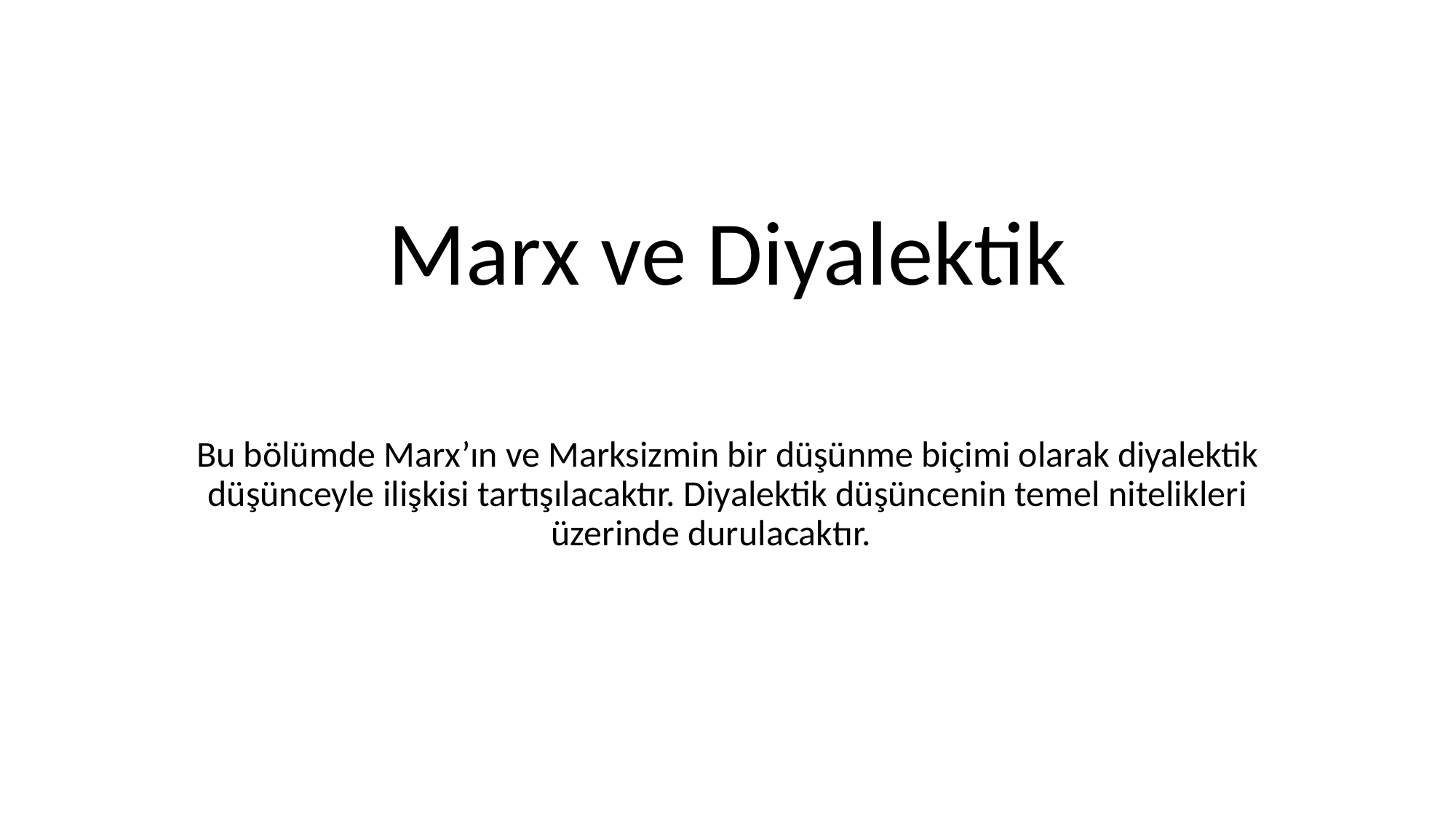

# Marx ve Diyalektik
Bu bölümde Marx’ın ve Marksizmin bir düşünme biçimi olarak diyalektik düşünceyle ilişkisi tartışılacaktır. Diyalektik düşüncenin temel nitelikleri üzerinde durulacaktır.